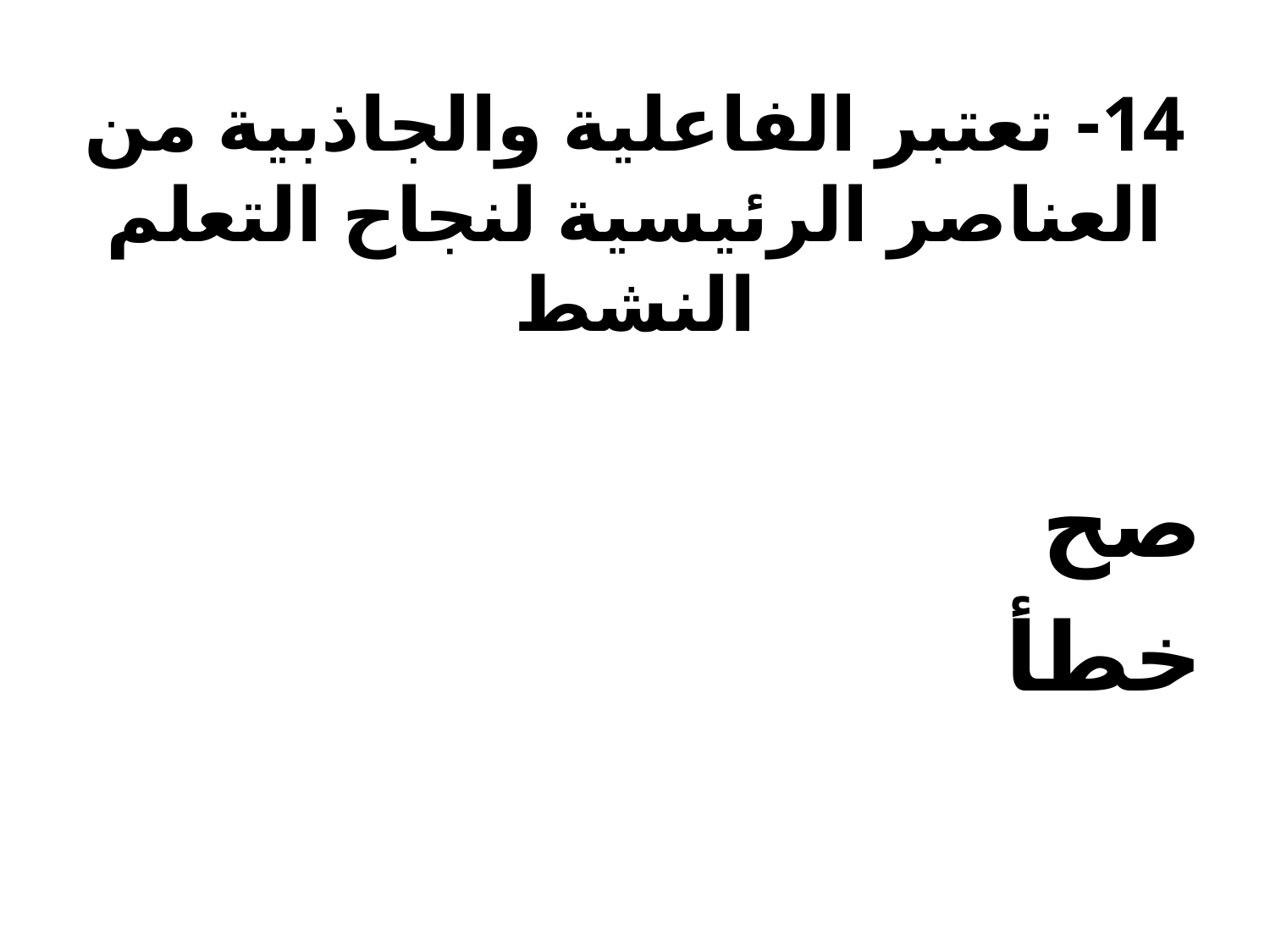

# 14- تعتبر الفاعلية والجاذبية من العناصر الرئيسية لنجاح التعلم النشط
صح
خطأ